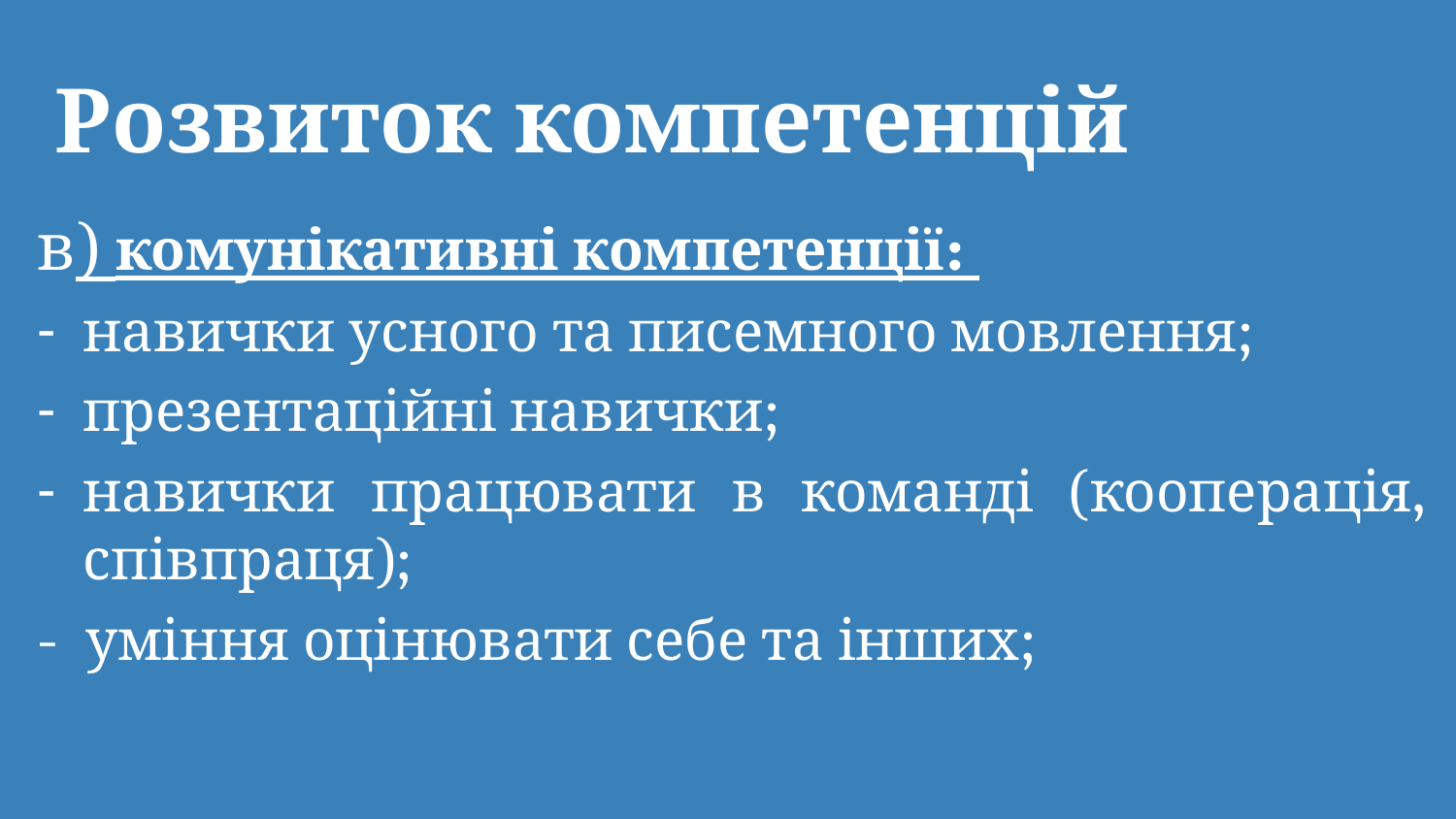

# Розвиток компетенцій
в) комунікативні компетенції:
навички усного та писемного мовлення;
презентаційні навички;
навички працювати в команді (кооперація, співпраця);
-  уміння оцінювати себе та інших;